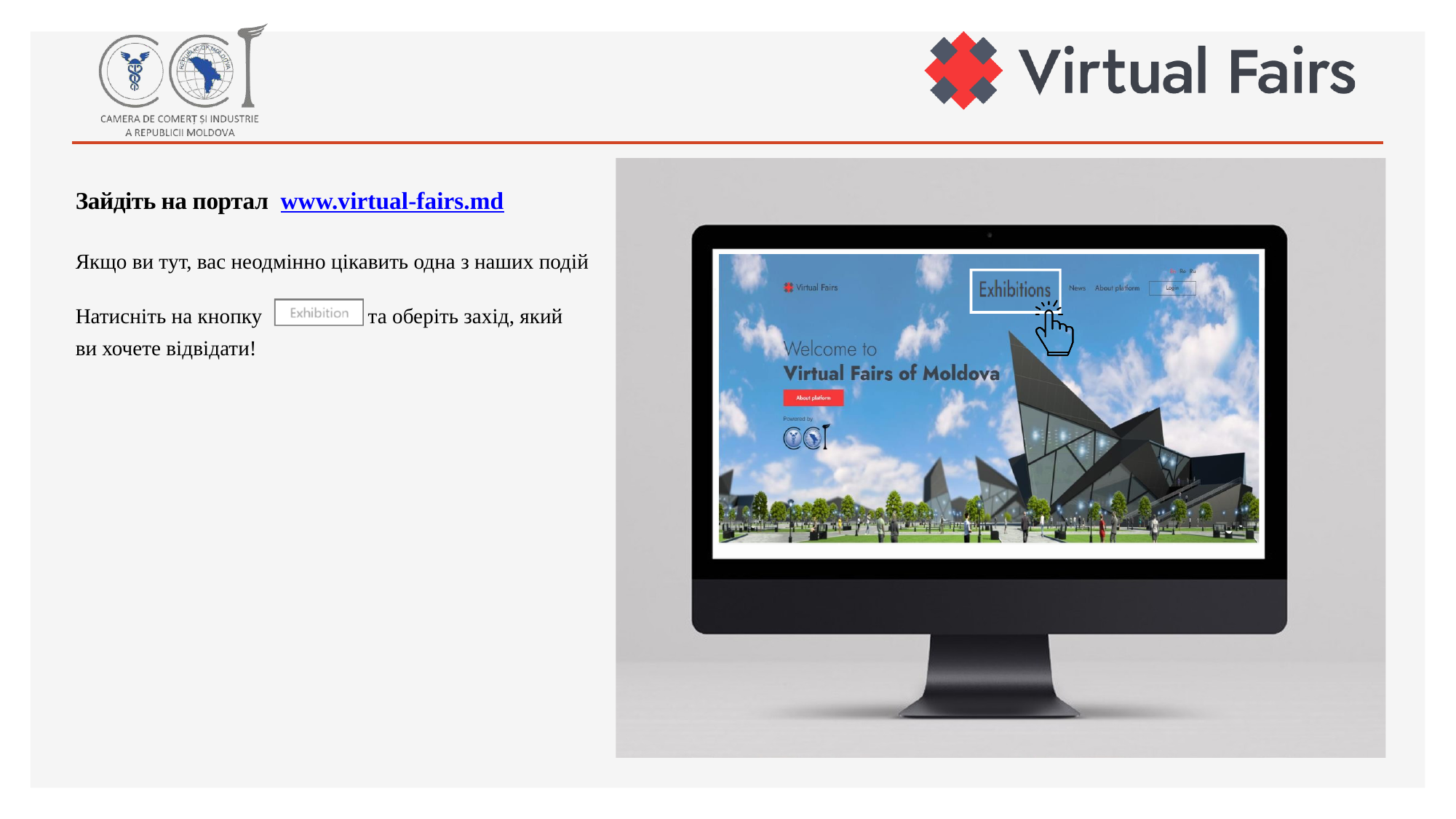

# Зайдіть на портал  www.virtual-fairs.md
Якщо ви тут, вас неодмінно цікавить одна з наших подій
Натисніть на кнопку                    та оберіть захід, який ви хочете відвідати!